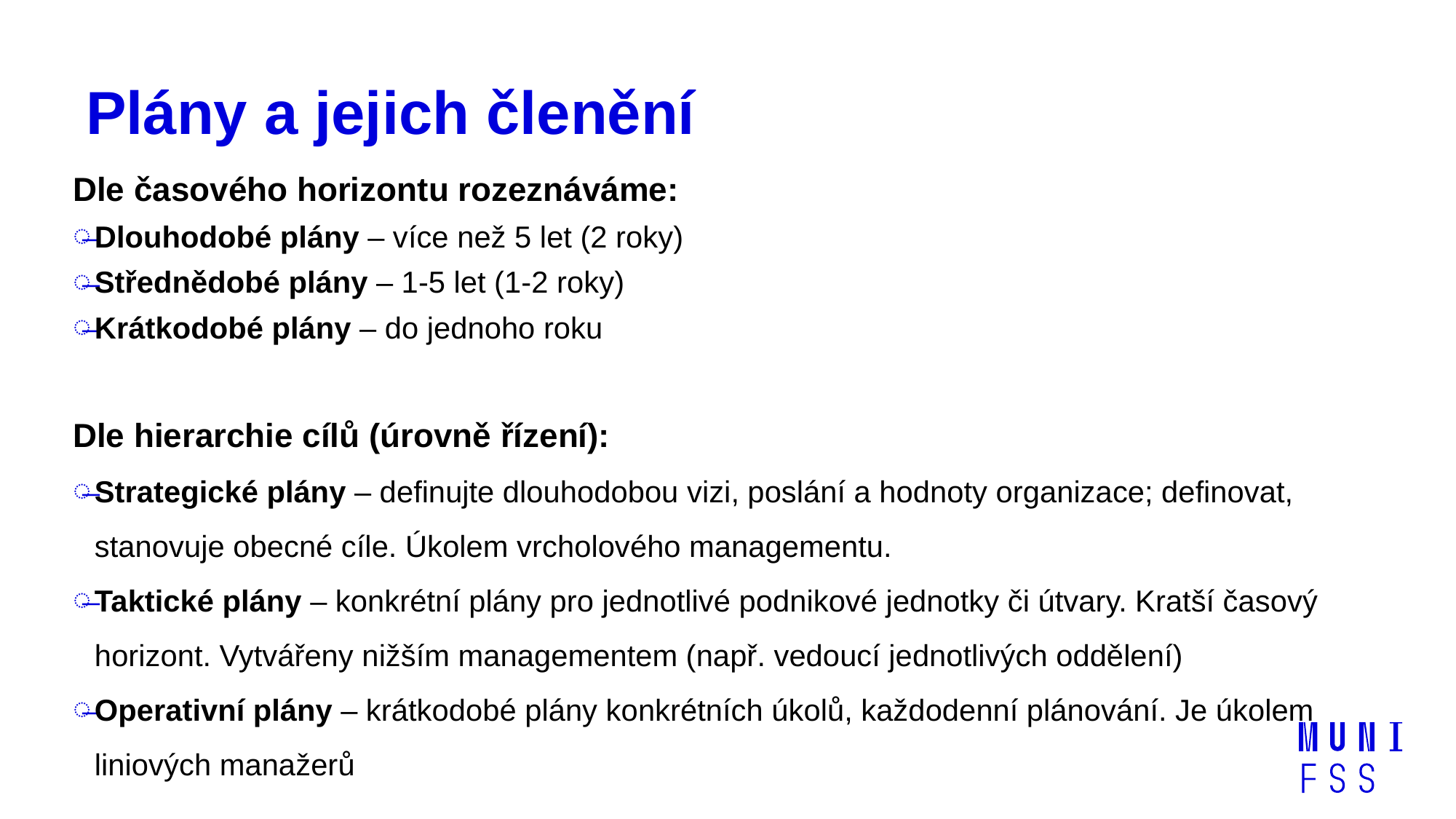

# Plány a jejich členění
Dle časového horizontu rozeznáváme:
Dlouhodobé plány – více než 5 let (2 roky)
Střednědobé plány – 1-5 let (1-2 roky)
Krátkodobé plány – do jednoho roku

Dle hierarchie cílů (úrovně řízení):
Strategické plány – definujte dlouhodobou vizi, poslání a hodnoty organizace; definovat, stanovuje obecné cíle. Úkolem vrcholového managementu.
Taktické plány – konkrétní plány pro jednotlivé podnikové jednotky či útvary. Kratší časový horizont. Vytvářeny nižším managementem (např. vedoucí jednotlivých oddělení)
Operativní plány – krátkodobé plány konkrétních úkolů, každodenní plánování. Je úkolem liniových manažerů